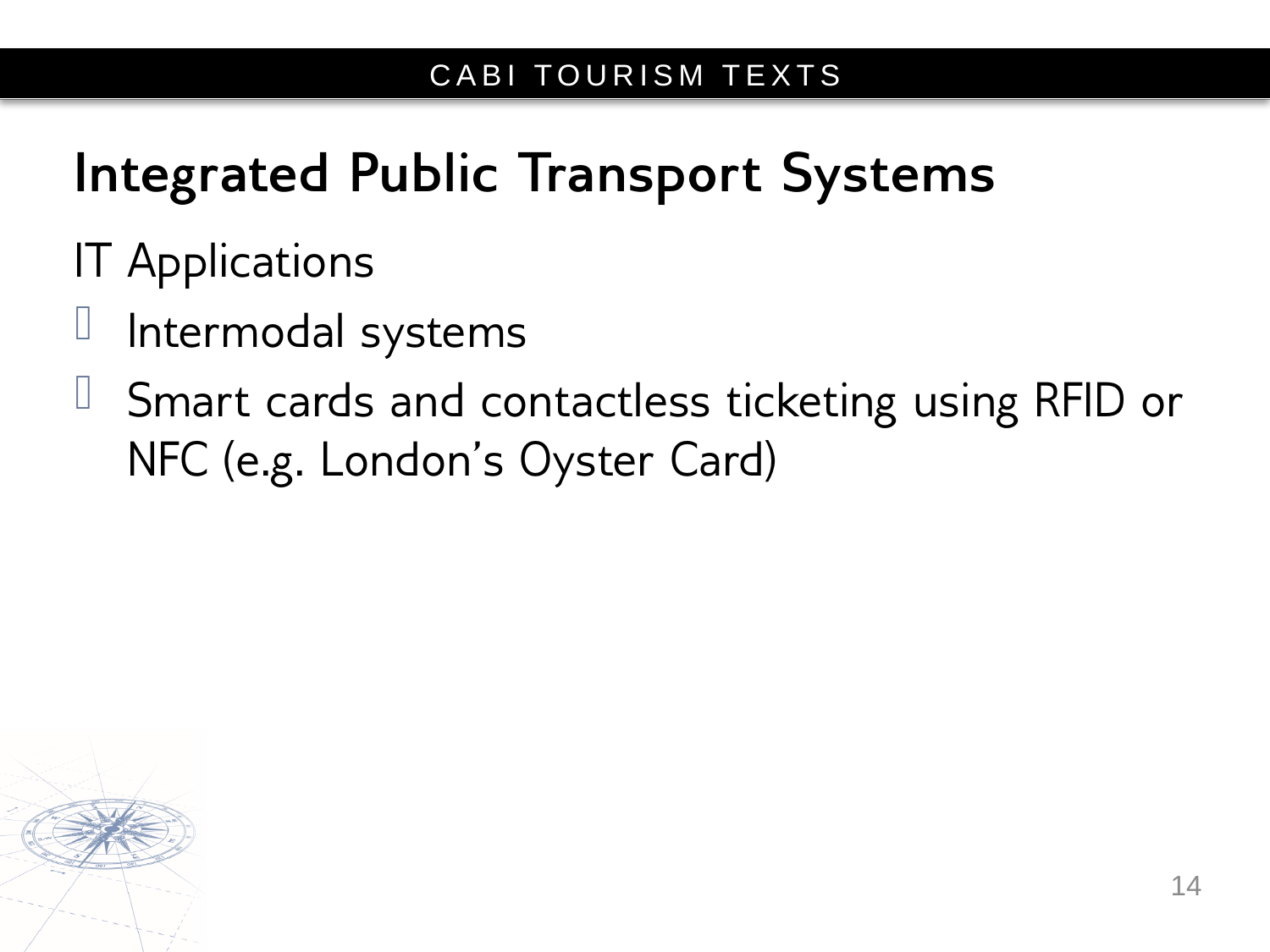

# Integrated Public Transport Systems
IT Applications
Intermodal systems
Smart cards and contactless ticketing using RFID or NFC (e.g. London’s Oyster Card)

14